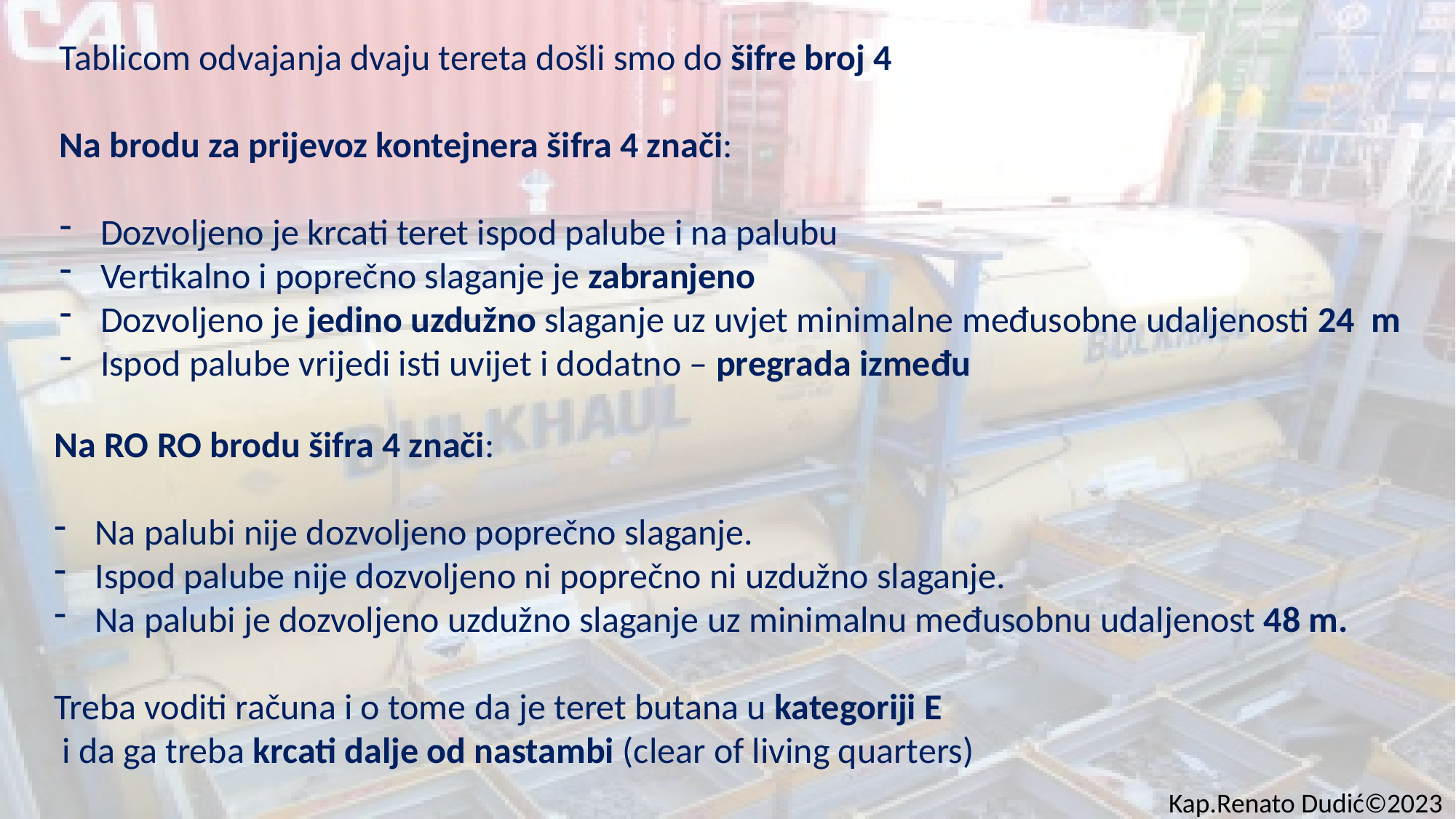

Tablicom odvajanja dvaju tereta došli smo do šifre broj 4

Na brodu za prijevoz kontejnera šifra 4 znači:

Dozvoljeno je krcati teret ispod palube i na palubu
Vertikalno i poprečno slaganje je zabranjeno
Dozvoljeno je jedino uzdužno slaganje uz uvjet minimalne međusobne udaljenosti 24  m
Ispod palube vrijedi isti uvijet i dodatno – pregrada između

Na RO RO brodu šifra 4 znači:

Na palubi nije dozvoljeno poprečno slaganje.
Ispod palube nije dozvoljeno ni poprečno ni uzdužno slaganje.
Na palubi je dozvoljeno uzdužno slaganje uz minimalnu međusobnu udaljenost 48 m.

Treba voditi računa i o tome da je teret butana u kategoriji E
 i da ga treba krcati dalje od nastambi (clear of living quarters)
Kap.Renato Dudić©2023